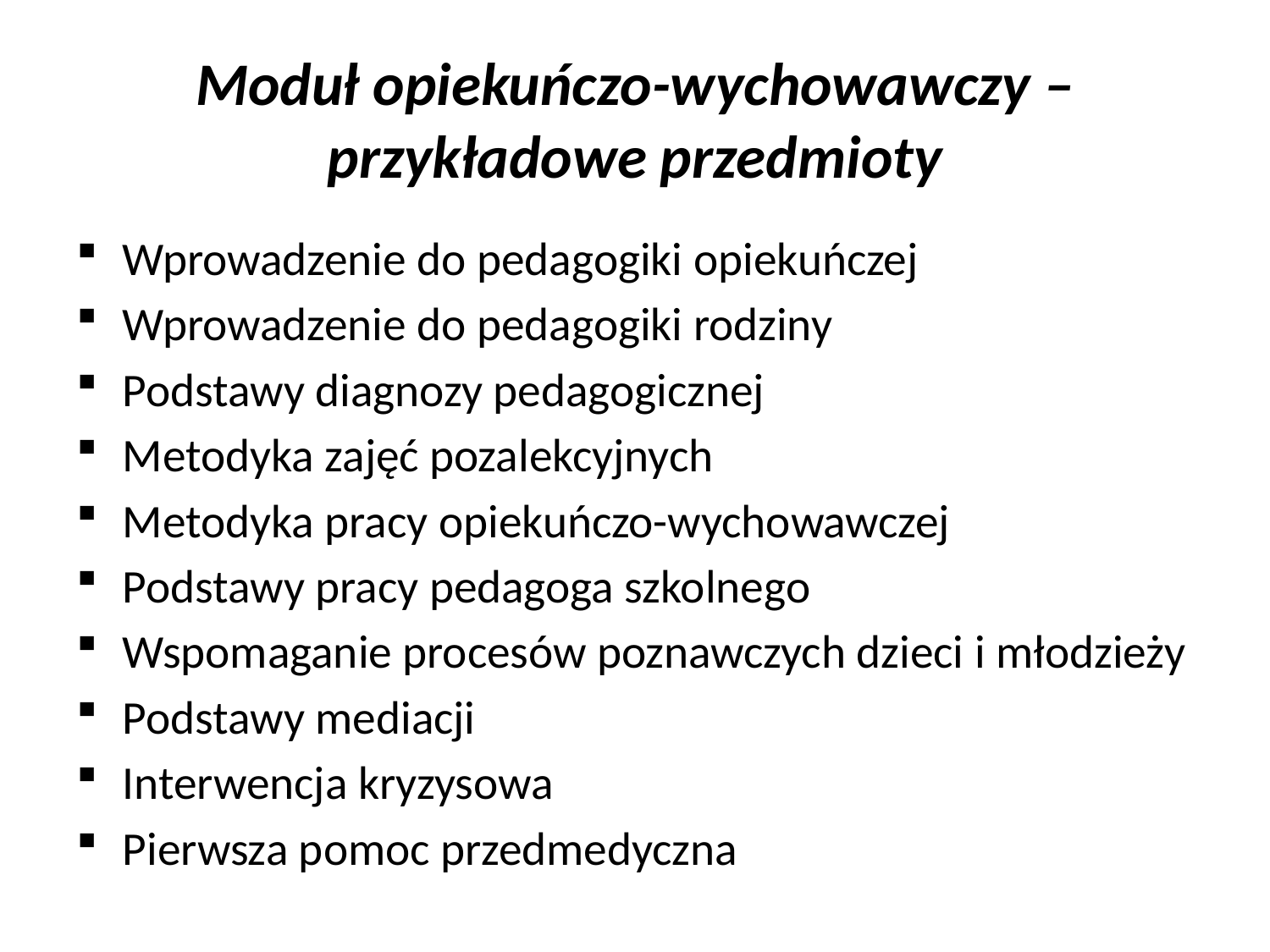

# Moduł opiekuńczo-wychowawczy – przykładowe przedmioty
Wprowadzenie do pedagogiki opiekuńczej
Wprowadzenie do pedagogiki rodziny
Podstawy diagnozy pedagogicznej
Metodyka zajęć pozalekcyjnych
Metodyka pracy opiekuńczo-wychowawczej
Podstawy pracy pedagoga szkolnego
Wspomaganie procesów poznawczych dzieci i młodzieży
Podstawy mediacji
Interwencja kryzysowa
Pierwsza pomoc przedmedyczna